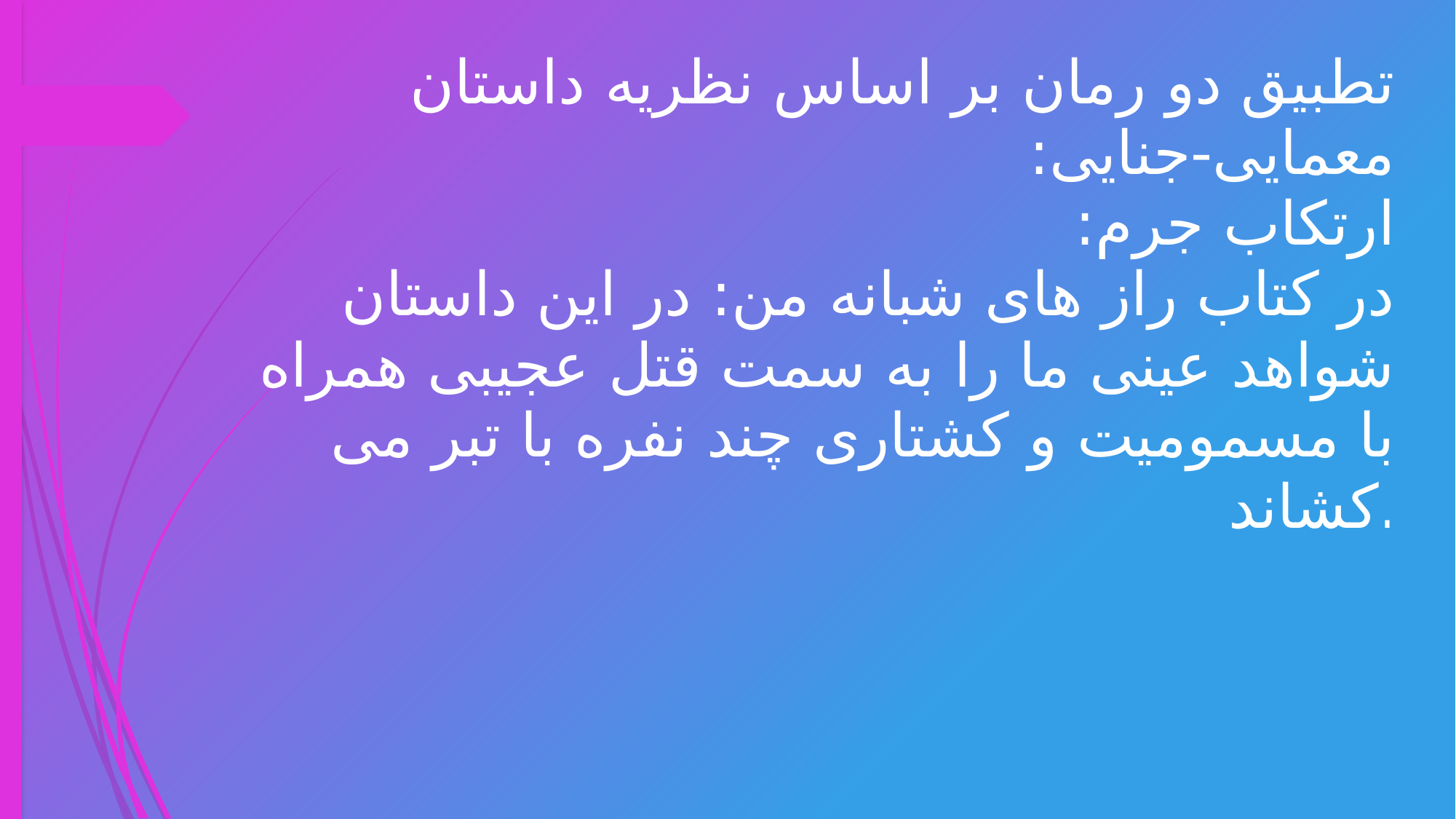

# تطبیق دو رمان بر اساس نظریه داستان معمایی-جنایی: ارتکاب جرم: در کتاب راز های شبانه من: در این داستان شواهد عینی ما را به سمت قتل عجیبی همراه با مسمومیت و کشتاری چند نفره با تبر می کشاند.